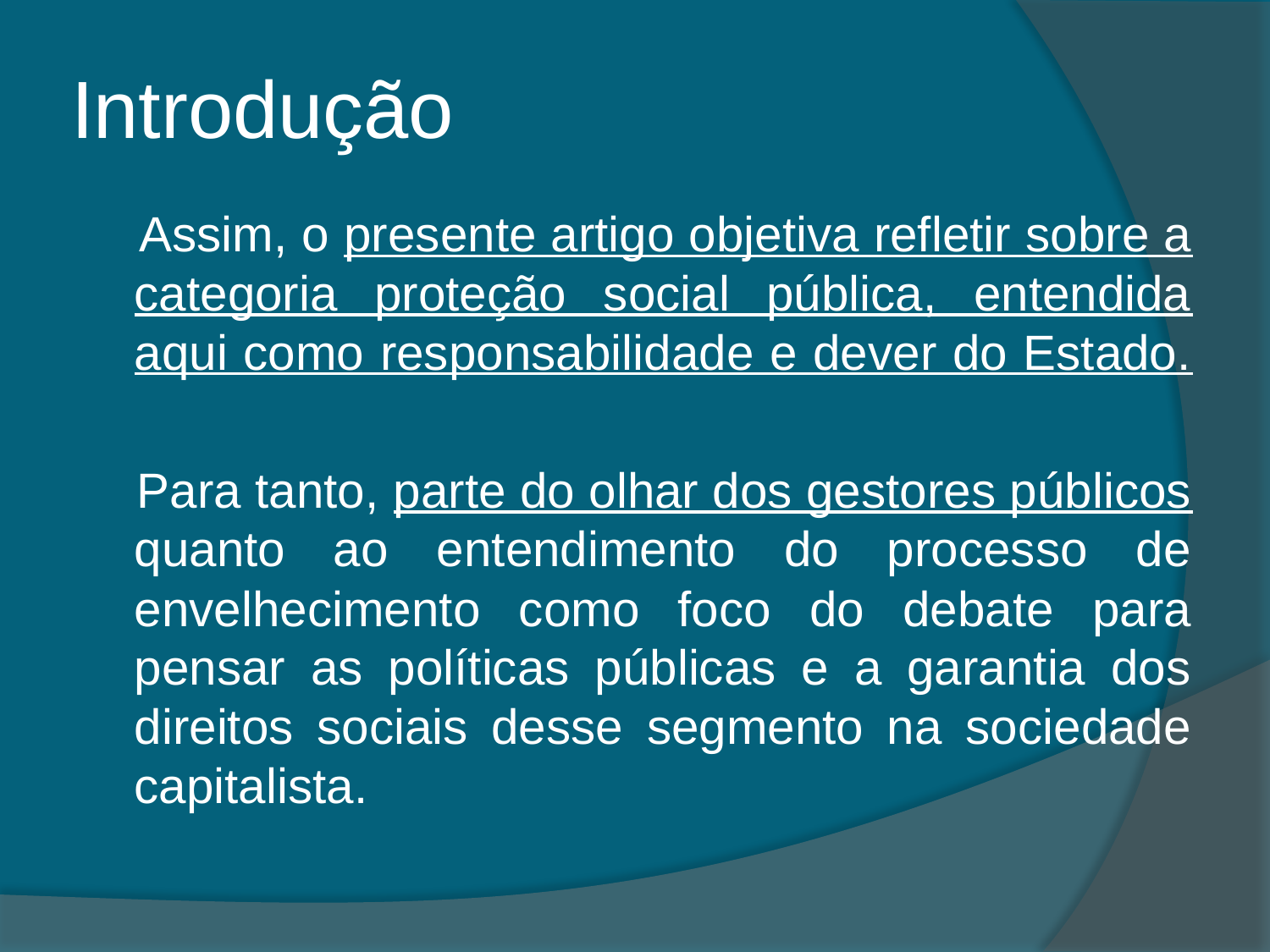

# Introdução
    Assim, o presente artigo objetiva refletir sobre a categoria proteção social pública, entendida aqui como responsabilidade e dever do Estado.

    Para tanto, parte do olhar dos gestores públicos quanto ao entendimento do processo de envelhecimento como foco do debate para pensar as políticas públicas e a garantia dos direitos sociais desse segmento na sociedade capitalista.